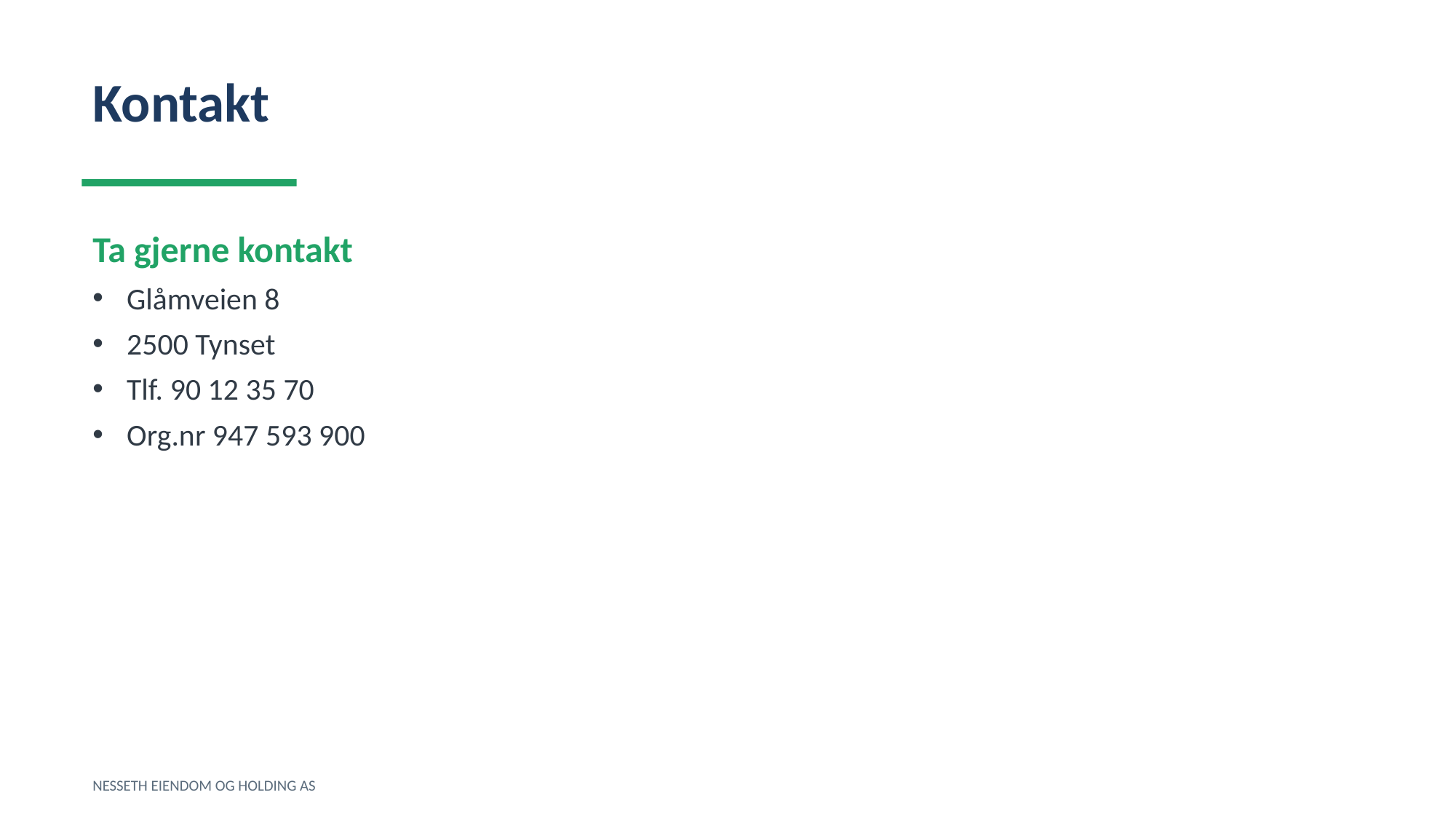

Kontakt

Ta gjerne kontakt
Glåmveien 8
2500 Tynset
Tlf. 90 12 35 70
Org.nr 947 593 900
NESSETH EIENDOM OG HOLDING AS